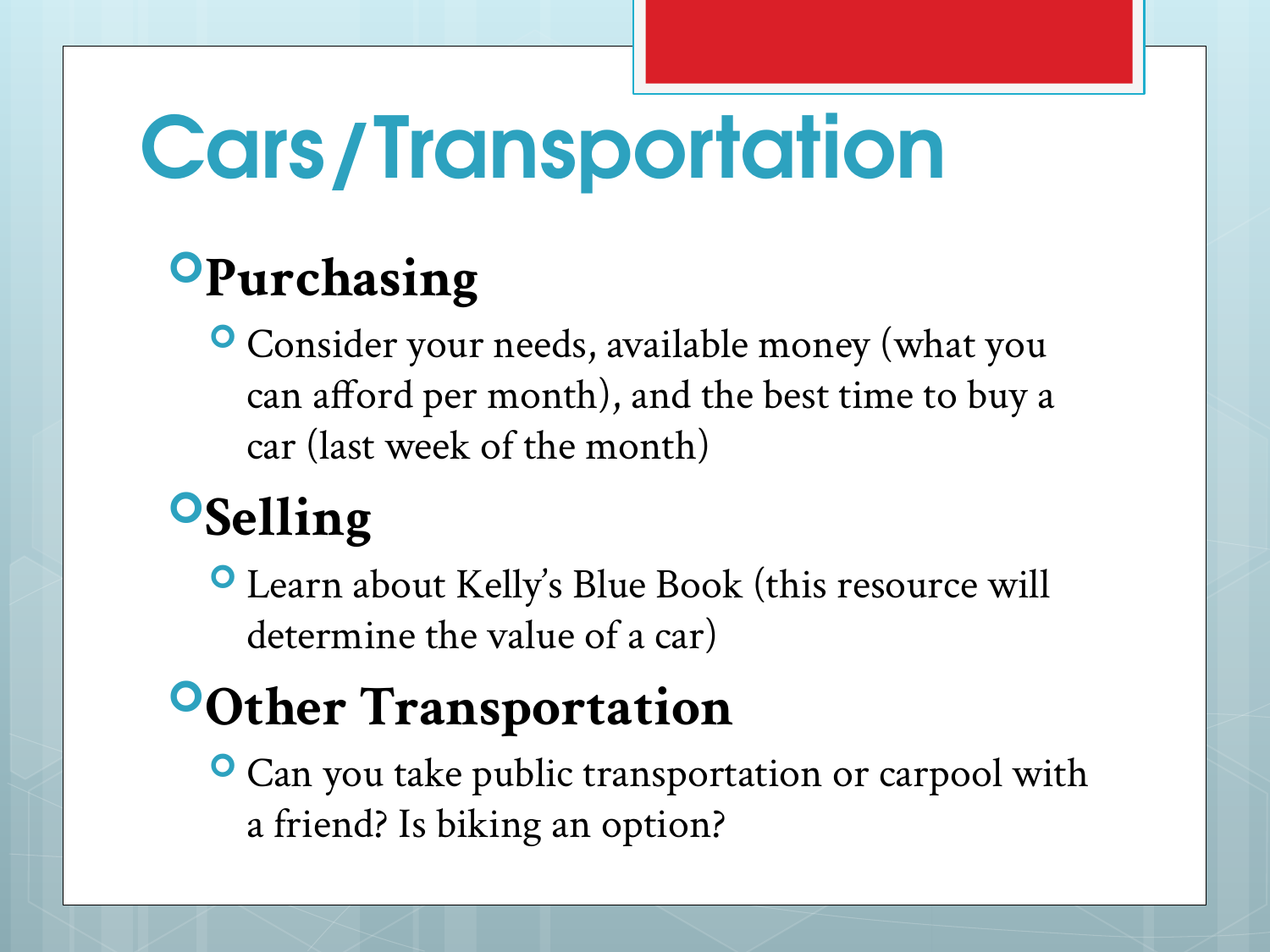

# Cars/Transportation
Purchasing
Consider your needs, available money (what you can afford per month), and the best time to buy a car (last week of the month)
Selling
Learn about Kelly’s Blue Book (this resource will determine the value of a car)
Other Transportation
Can you take public transportation or carpool with a friend? Is biking an option?